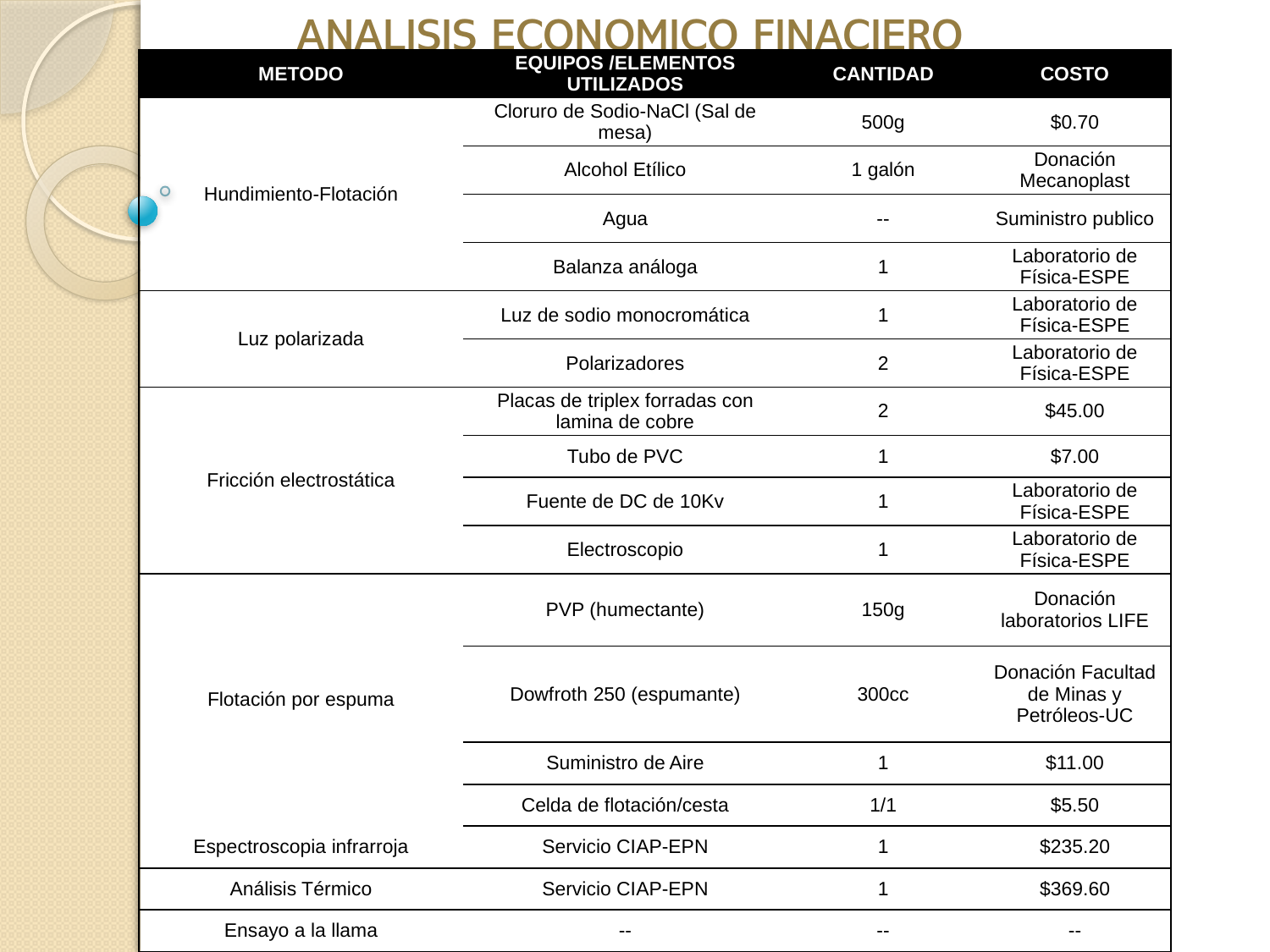

ANALISIS ECONOMICO FINACIERO
| METODO | EQUIPOS /ELEMENTOS UTILIZADOS | CANTIDAD | COSTO |
| --- | --- | --- | --- |
| Hundimiento-Flotación | Cloruro de Sodio-NaCl (Sal de mesa) | 500g | $0.70 |
|  | Alcohol Etílico | 1 galón | Donación Mecanoplast |
|  | Agua | -- | Suministro publico |
|  | Balanza análoga | 1 | Laboratorio de Física-ESPE |
| Luz polarizada | Luz de sodio monocromática | 1 | Laboratorio de Física-ESPE |
|  | Polarizadores | 2 | Laboratorio de Física-ESPE |
| Fricción electrostática | Placas de triplex forradas con lamina de cobre | 2 | $45.00 |
|  | Tubo de PVC | 1 | $7.00 |
|  | Fuente de DC de 10Kv | 1 | Laboratorio de Física-ESPE |
|  | Electroscopio | 1 | Laboratorio de Física-ESPE |
| Flotación por espuma | PVP (humectante) | 150g | Donación laboratorios LIFE |
|  | Dowfroth 250 (espumante) | 300cc | Donación Facultad de Minas y Petróleos-UC |
|  | Suministro de Aire | 1 | $11.00 |
|  | Celda de flotación/cesta | 1/1 | $5.50 |
| Espectroscopia infrarroja | Servicio CIAP-EPN | 1 | $235.20 |
| Análisis Térmico | Servicio CIAP-EPN | 1 | $369.60 |
| Ensayo a la llama | -- | -- | -- |